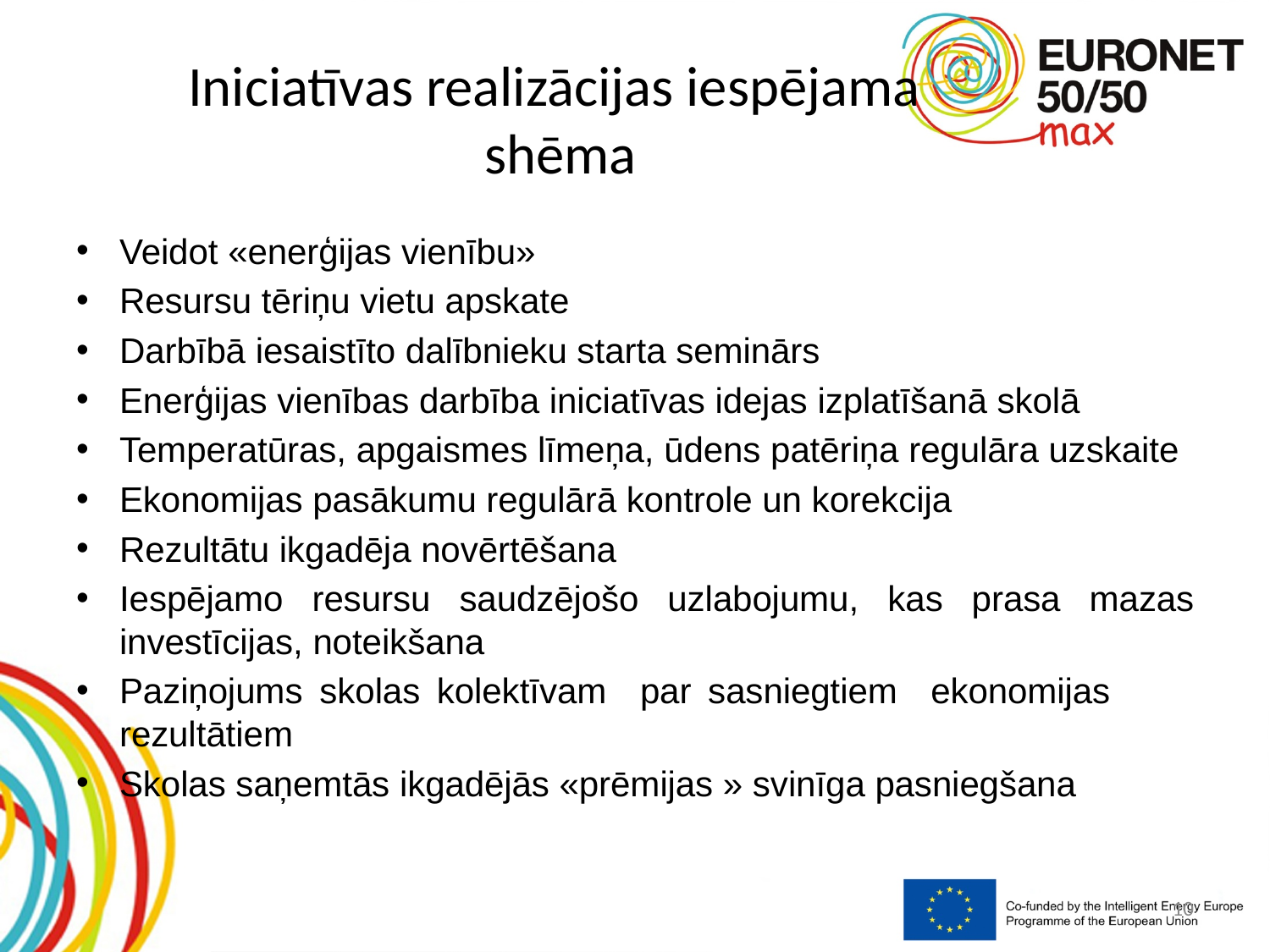

# Iniciatīvas realizācijas iespējama shēma
Veidot «enerģijas vienību»
Resursu tēriņu vietu apskate
Darbībā iesaistīto dalībnieku starta seminārs
Enerģijas vienības darbība iniciatīvas idejas izplatīšanā skolā
Temperatūras, apgaismes līmeņa, ūdens patēriņa regulāra uzskaite
Ekonomijas pasākumu regulārā kontrole un korekcija
Rezultātu ikgadēja novērtēšana
Iespējamo resursu saudzējošo uzlabojumu, kas prasa mazas investīcijas, noteikšana
Paziņojums skolas kolektīvam  par sasniegtiem  ekonomijas      rezultātiem
Skolas saņemtās ikgadējās «prēmijas » svinīga pasniegšana

10